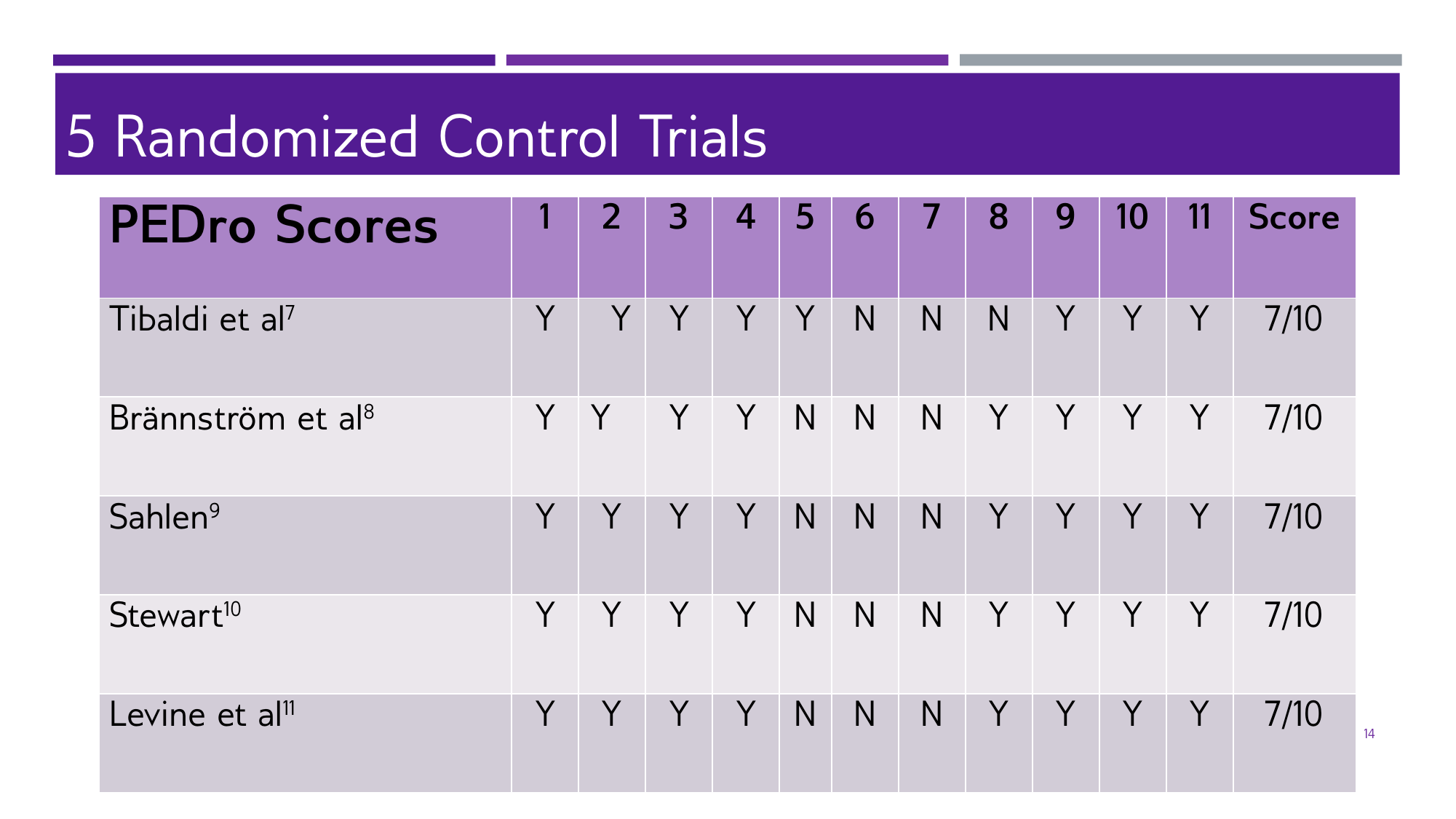

# 5 Randomized Control Trials
| PEDro Scores | 1 | 2 | 3 | 4 | 5 | 6 | 7 | 8 | 9 | 10 | 11 | Score |
| --- | --- | --- | --- | --- | --- | --- | --- | --- | --- | --- | --- | --- |
| Tibaldi et al7 | Y | Y | Y | Y | Y | N | N | N | Y | Y | Y | 7/10 |
| Brännström et al8 | Y | Y | Y | Y | N | N | N | Y | Y | Y | Y | 7/10 |
| Sahlen9 | Y | Y | Y | Y | N | N | N | Y | Y | Y | Y | 7/10 |
| Stewart10 | Y | Y | Y | Y | N | N | N | Y | Y | Y | Y | 7/10 |
| Levine et al11 | Y | Y | Y | Y | N | N | N | Y | Y | Y | Y | 7/10 |
14